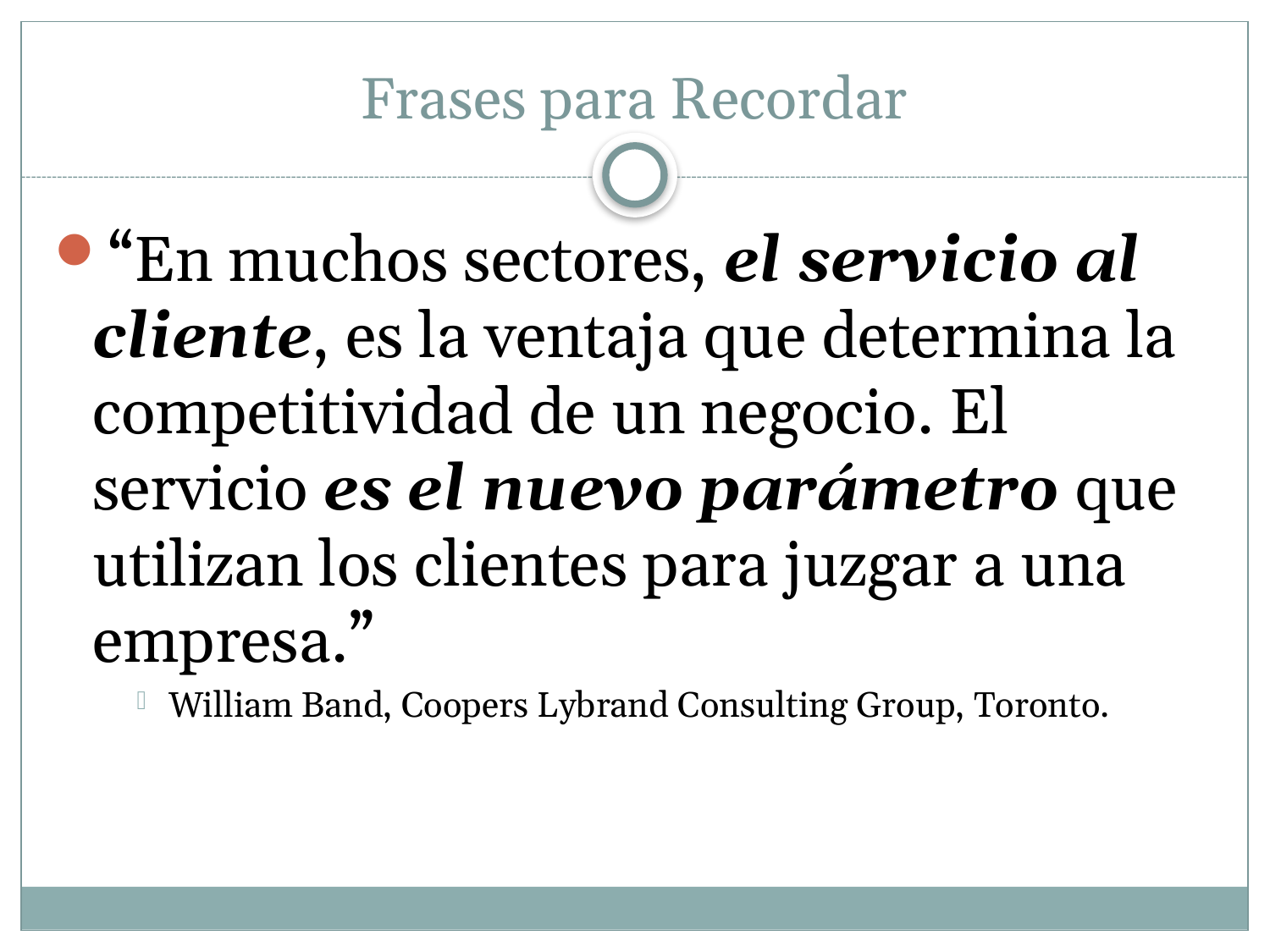

# Frases para Recordar
“En muchos sectores, el servicio al cliente, es la ventaja que determina la competitividad de un negocio. El servicio es el nuevo parámetro que utilizan los clientes para juzgar a una empresa.”
William Band, Coopers Lybrand Consulting Group, Toronto.